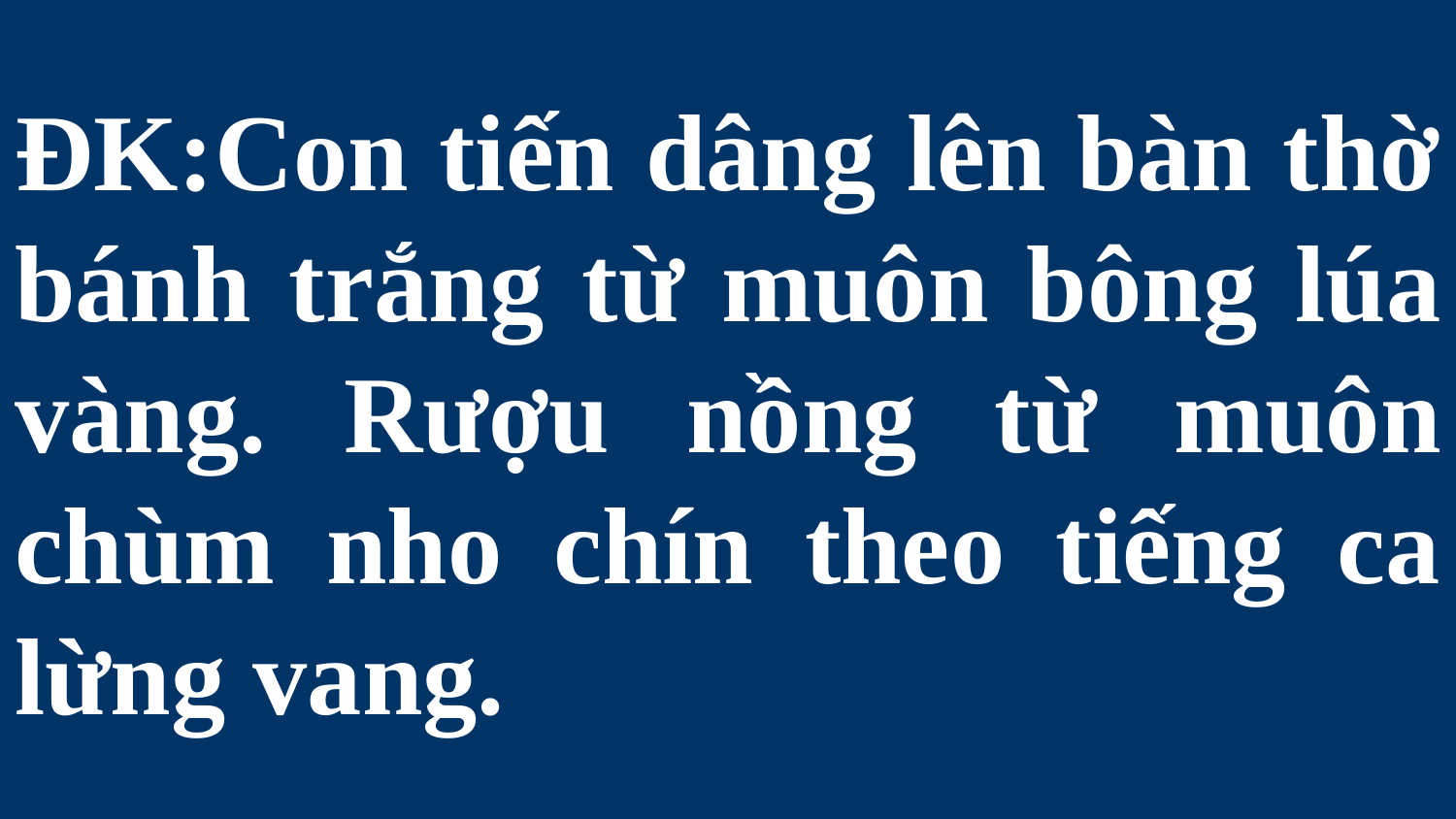

# ĐK:Con tiến dâng lên bàn thờ bánh trắng từ muôn bông lúa vàng. Rượu nồng từ muôn chùm nho chín theo tiếng ca lừng vang.